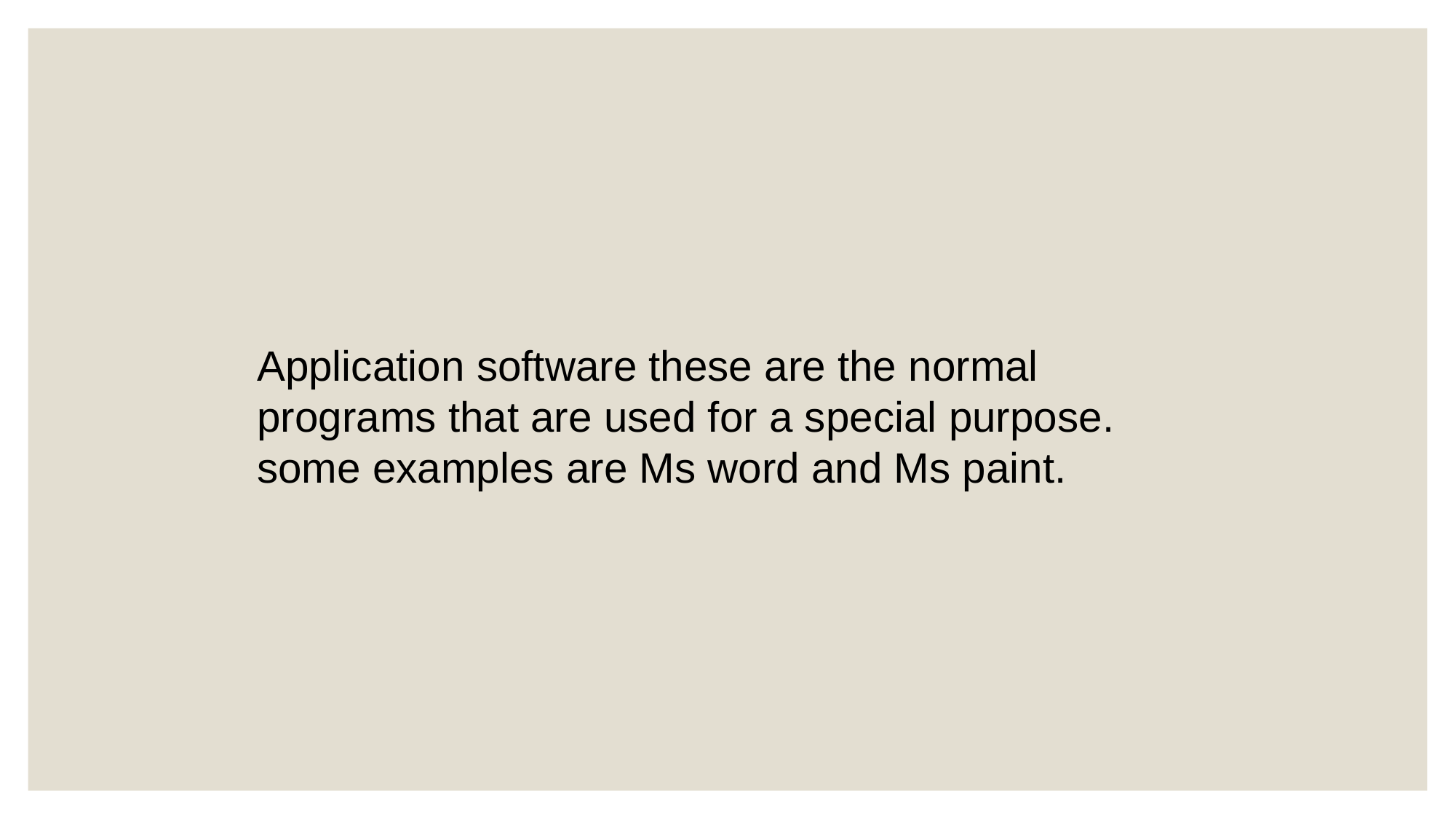

#

Application software these are the normal programs that are used for a special purpose. some examples are Ms word and Ms paint.